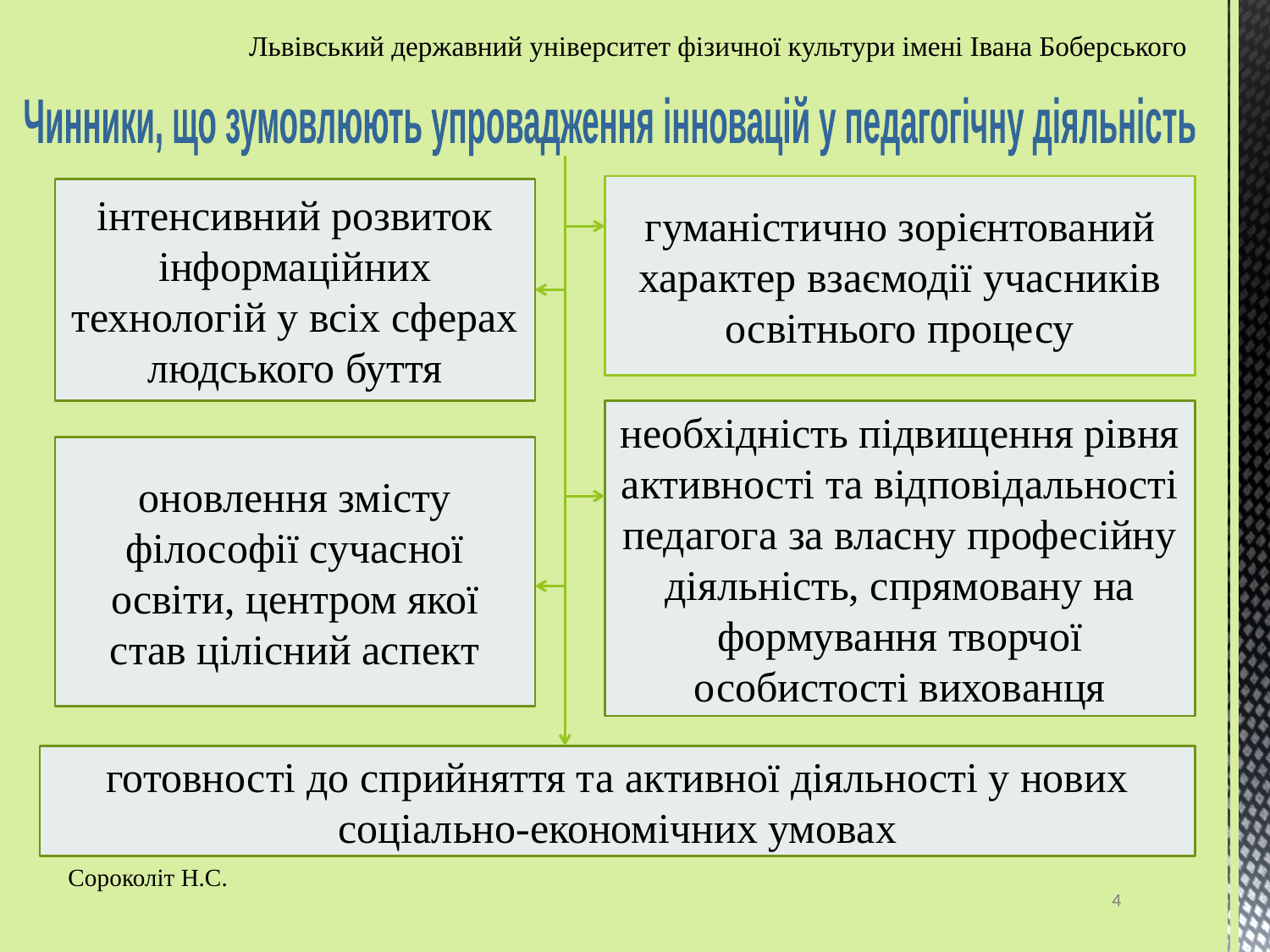

# Львівський державний університет фізичної культури імені Івана Боберського
Чинники, що зумовлюють упровадження інновацій у педагогічну діяльність
гуманістично зорієнтований характер взаємодії учасників освітнього процесу
інтенсивний розвиток інформаційних технологій у всіх сферах людського буття
необхідність підвищення рівня активності та відповідальності педагога за власну професійну діяльність, спрямовану на формування творчої особистості вихованця
оновлення змісту філософії сучасної освіти, центром якої став цілісний аспект
готовності до сприйняття та активної діяльності у нових соціально-економічних умовах
Сороколіт Н.С.
4